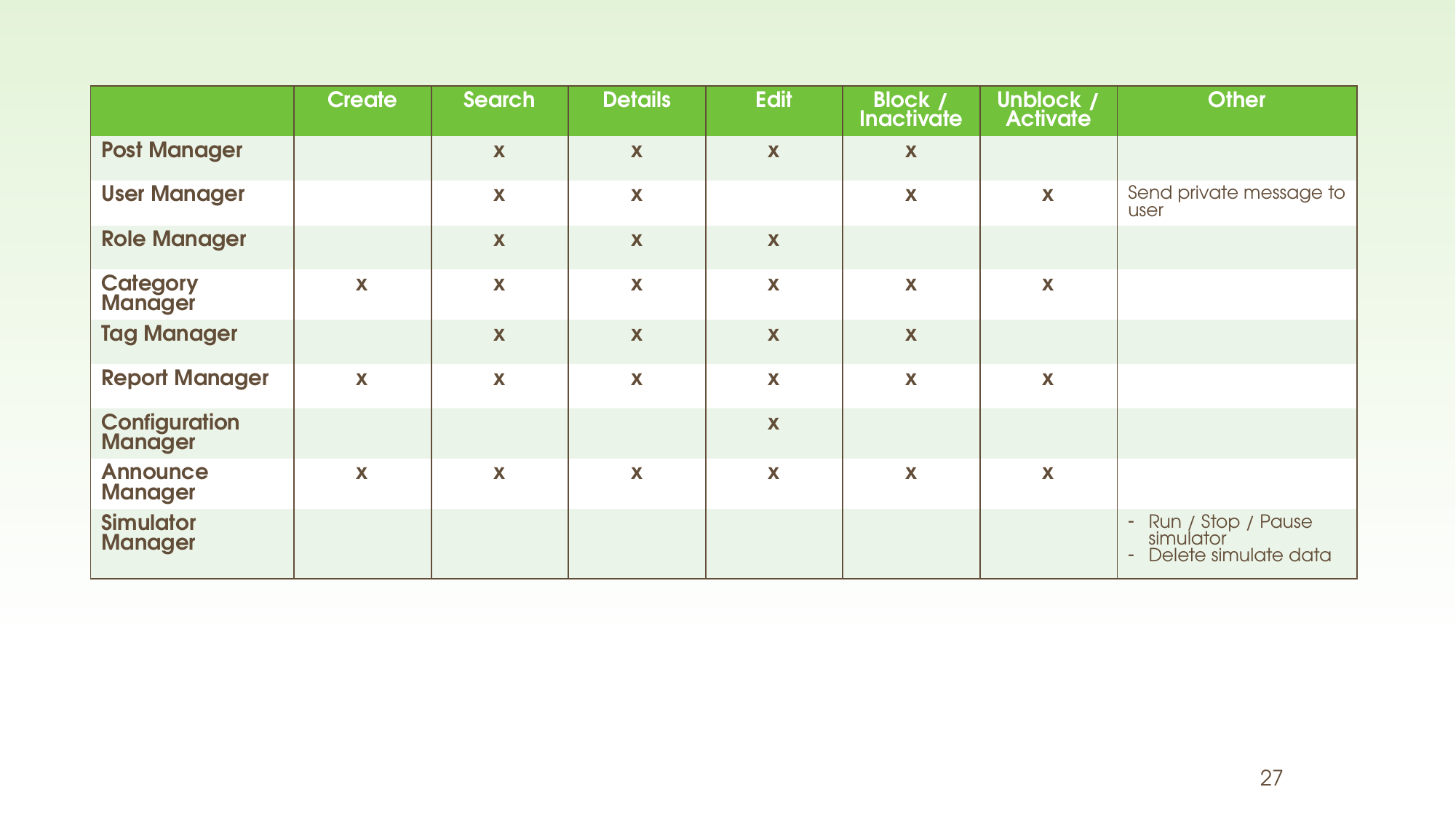

|  | Create | Search | Details | Edit | Block / Inactivate | Unblock / Activate | Other |
| --- | --- | --- | --- | --- | --- | --- | --- |
| Post Manager |  | x | x | x | x |  |  |
| User Manager |  | x | x |  | x | x | Send private message to user |
| Role Manager |  | x | x | x |  |  |  |
| Category Manager | x | x | x | x | x | x |  |
| Tag Manager |  | x | x | x | x |  |  |
| Report Manager | x | x | x | x | x | x |  |
| Configuration Manager |  |  |  | x |  |  |  |
| Announce Manager | x | x | x | x | x | x |  |
| Simulator Manager |  |  |  |  |  |  | Run / Stop / Pause simulator Delete simulate data |
27